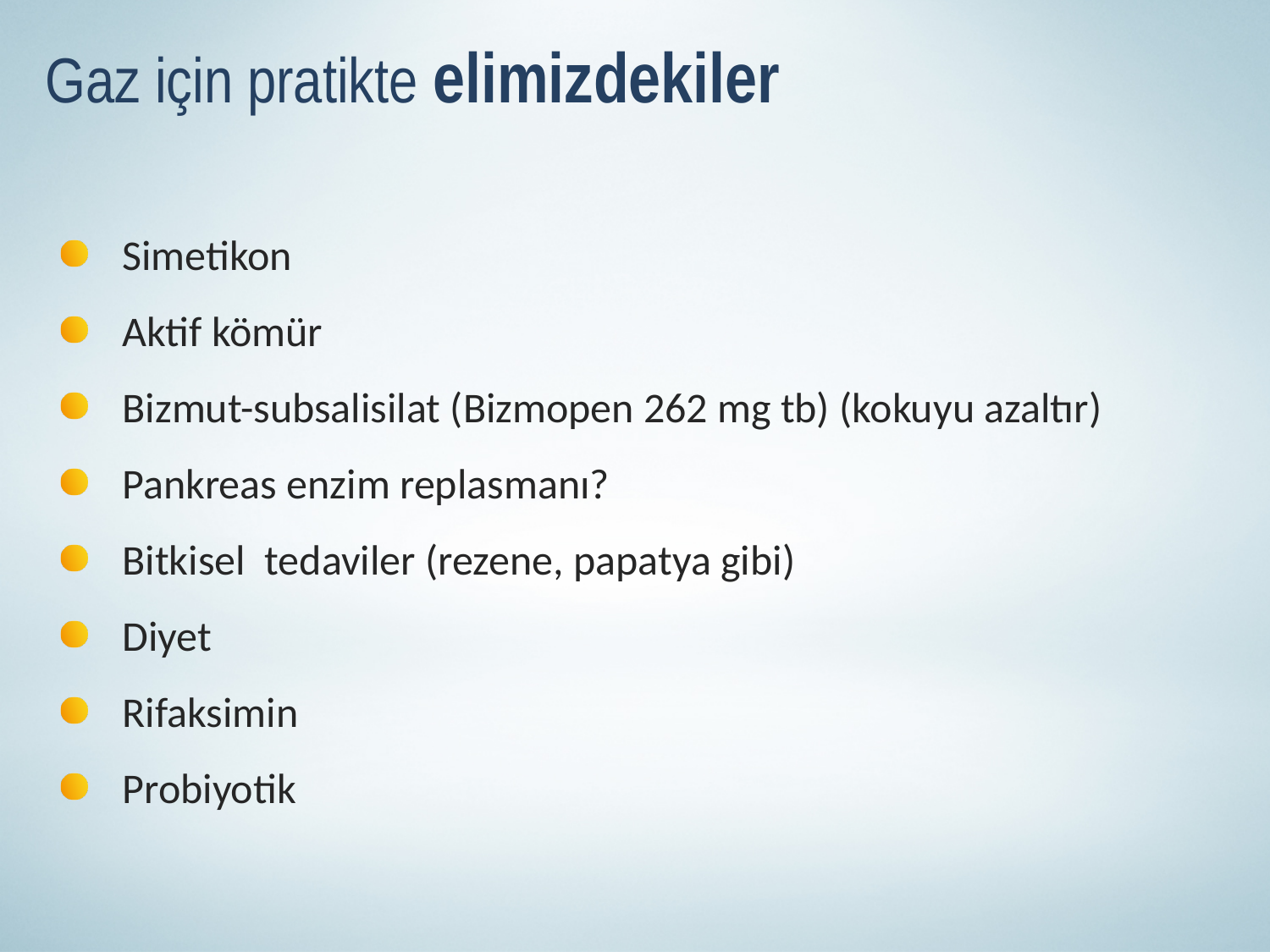

Gaz için pratikte elimizdekiler

Simetikon
Aktif kömür
Bizmut-subsalisilat (Bizmopen 262 mg tb) (kokuyu azaltır)
Pankreas enzim replasmanı?
Bitkisel  tedaviler (rezene, papatya gibi)
Diyet
Rifaksimin
Probiyotik